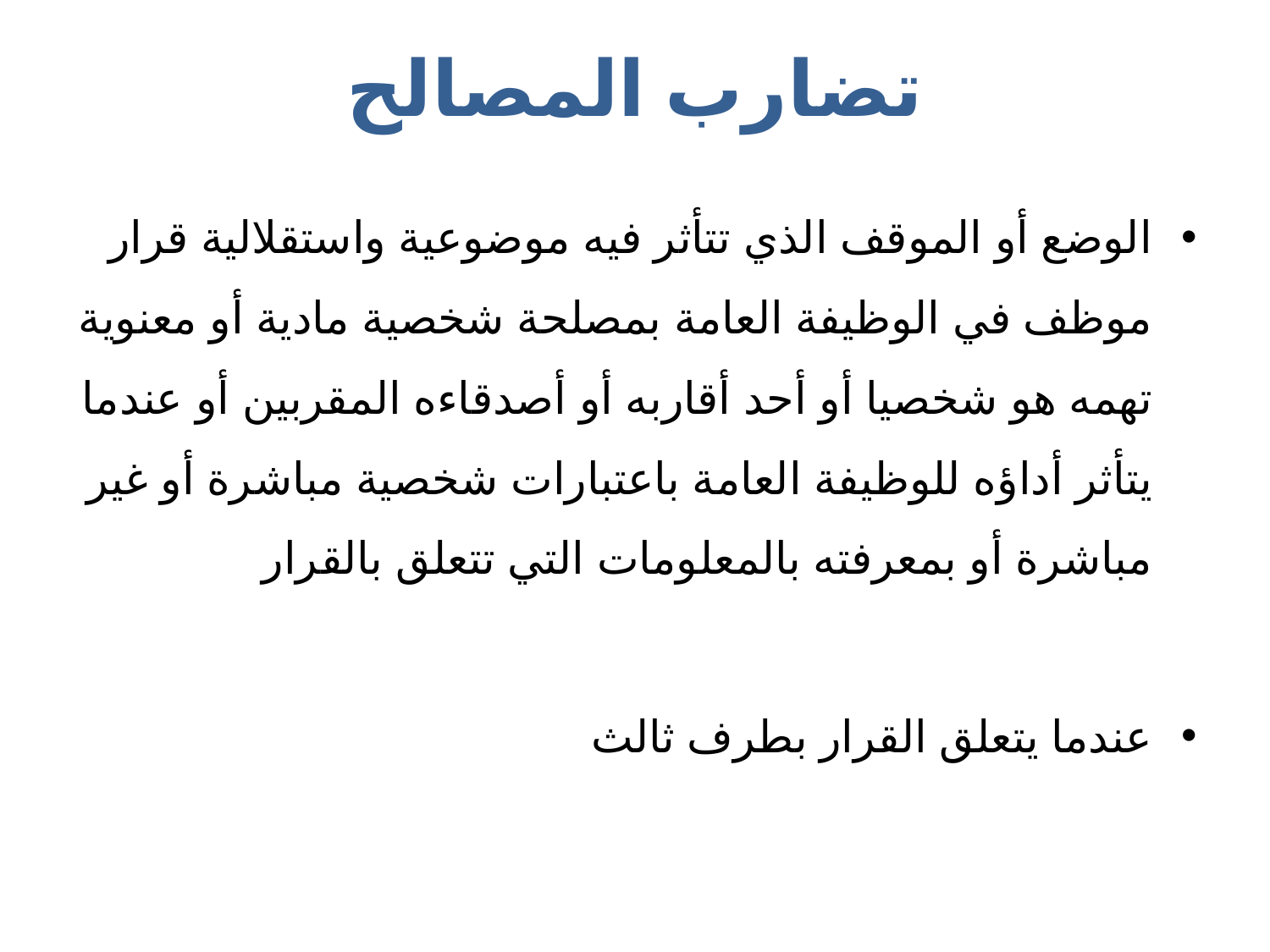

# تضارب المصالح
الوضع أو الموقف الذي تتأثر فيه موضوعية واستقلالية قرار موظف في الوظيفة العامة بمصلحة شخصية مادية أو معنوية تهمه هو شخصيا أو أحد أقاربه أو أصدقاءه المقربين أو عندما يتأثر أداؤه للوظيفة العامة باعتبارات شخصية مباشرة أو غير مباشرة أو بمعرفته بالمعلومات التي تتعلق بالقرار

عندما يتعلق القرار بطرف ثالث